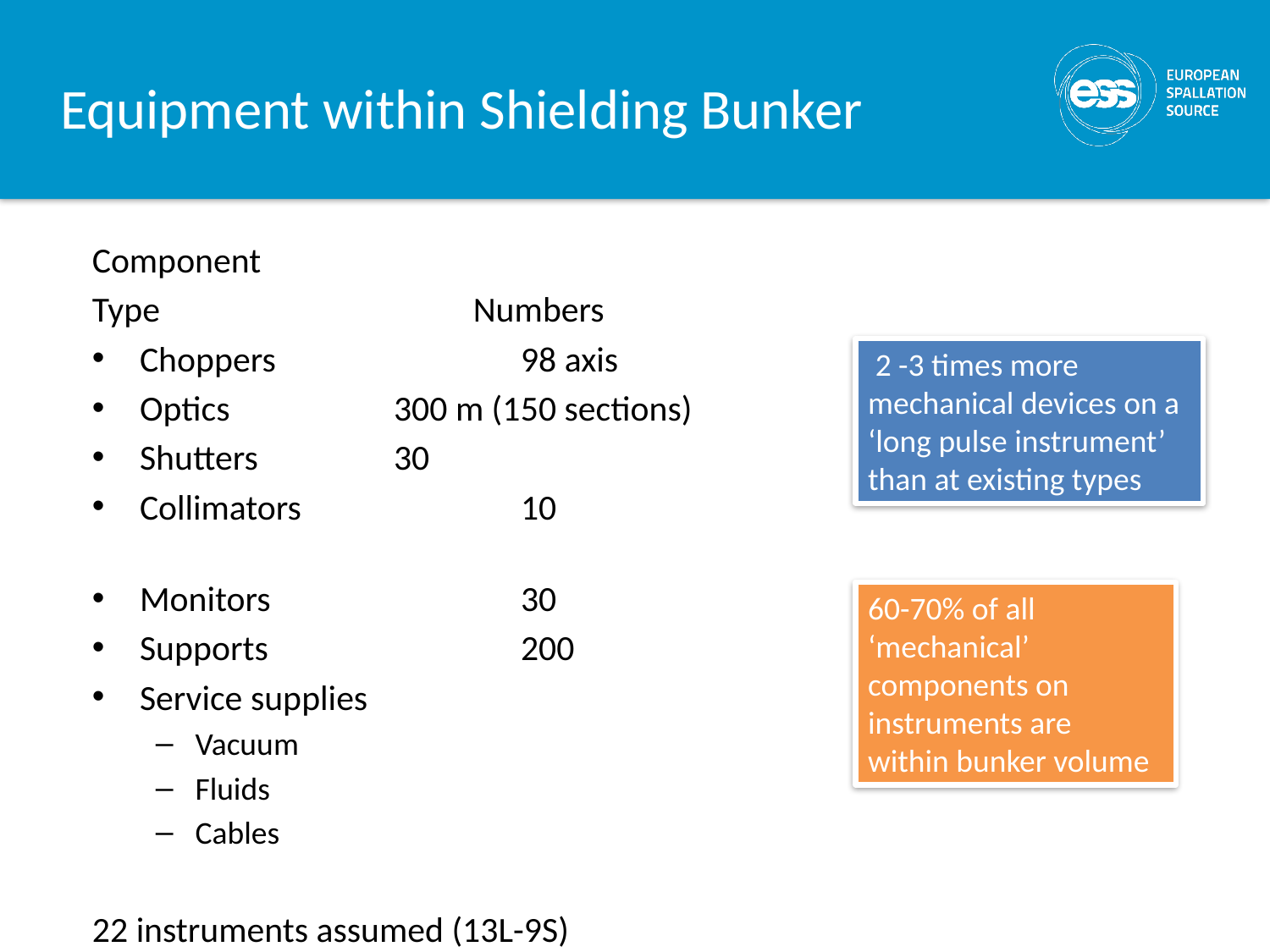

# Equipment within Shielding Bunker
Component
Type 			Numbers
Choppers		98 axis
Optics		300 m (150 sections)
Shutters		30
Collimators		10
Monitors		30
Supports		200
Service supplies
Vacuum
Fluids
Cables

22 instruments assumed (13L-9S)

 2 -3 times more mechanical devices on a ‘long pulse instrument’ than at existing types
60-70% of all ‘mechanical’ components on instruments are  within bunker volume